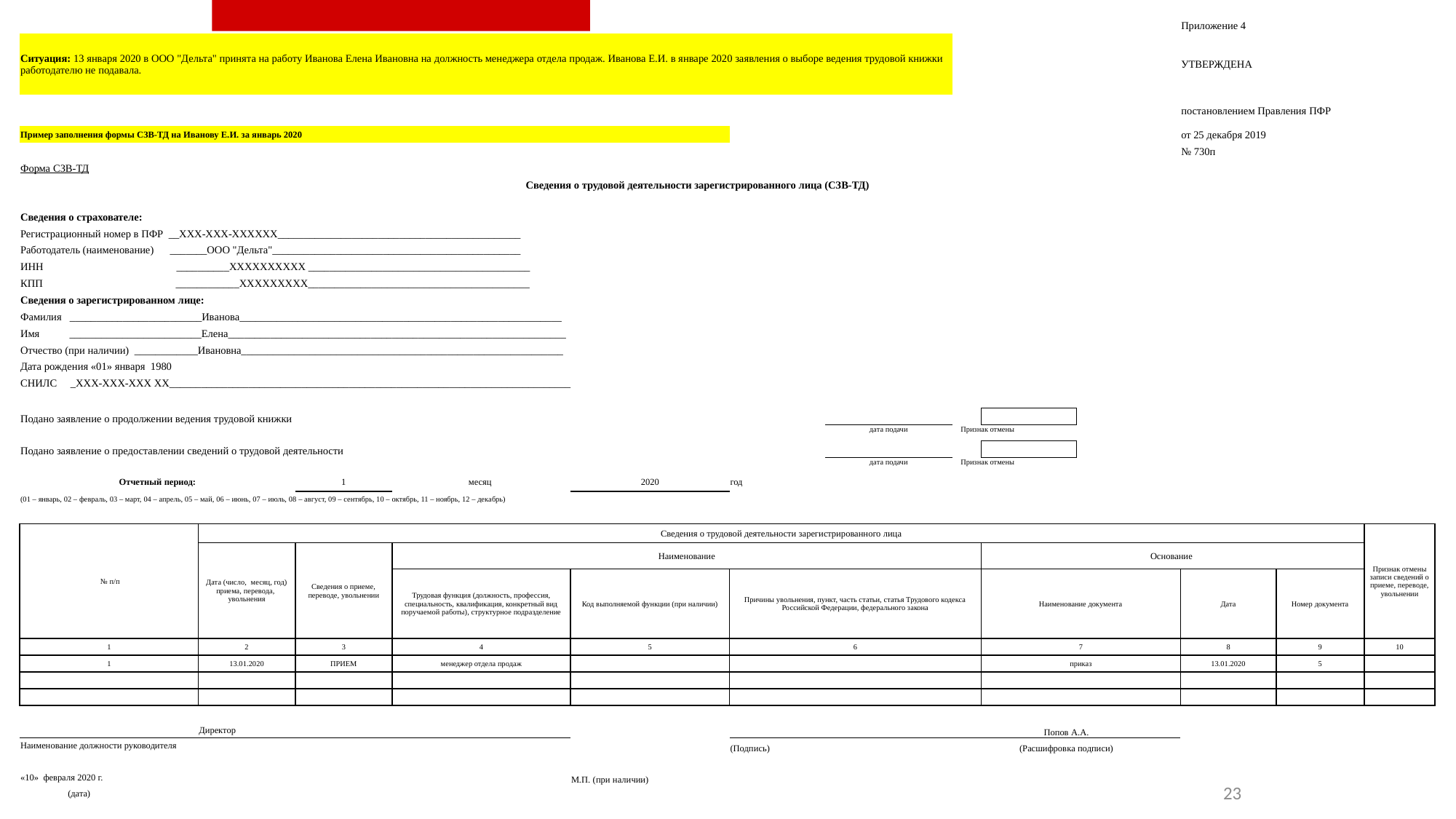

|  |  |  |  |  |  |  |  |  |  | Приложение 4 |  |  |
| --- | --- | --- | --- | --- | --- | --- | --- | --- | --- | --- | --- | --- |
| Ситуация: 13 января 2020 в ООО "Дельта" принята на работу Иванова Елена Ивановна на должность менеджера отдела продаж. Иванова Е.И. в январе 2020 заявления о выборе ведения трудовой книжки работодателю не подавала. |  |  |  |  |  |  |  |  |  | УТВЕРЖДЕНА |  |  |
|  |  |  |  |  |  |  |  |  |  | постановлением Правления ПФР |  |  |
| Пример заполнения формы СЗВ-ТД на Иванову Е.И. за январь 2020 |  |  |  |  |  |  |  |  |  | от 25 декабря 2019 |  |  |
|  |  |  |  |  |  |  |  |  |  | № 730п |  |  |
| Форма СЗВ-ТД |  |  |  |  |  |  |  |  |  |  |  |  |
| Сведения о трудовой деятельности зарегистрированного лица (СЗВ-ТД) |  |  |  |  |  |  |  |  |  |  |  |  |
|  |  |  |  |  |  |  |  |  |  |  |  |  |
| Сведения о страхователе: |  |  |  |  |  |  |  |  |  |  |  |  |
| Регистрационный номер в ПФР \_\_ХХХ-ХХХ-ХХХХХХ\_\_\_\_\_\_\_\_\_\_\_\_\_\_\_\_\_\_\_\_\_\_\_\_\_\_\_\_\_\_\_\_\_\_\_\_\_\_\_\_\_\_\_\_\_\_ |  |  |  |  |  |  |  |  |  |  |  |  |
| Работодатель (наименование) \_\_\_\_\_\_\_ООО "Дельта"\_\_\_\_\_\_\_\_\_\_\_\_\_\_\_\_\_\_\_\_\_\_\_\_\_\_\_\_\_\_\_\_\_\_\_\_\_\_\_\_\_\_\_\_\_\_\_ |  |  |  |  |  |  |  |  |  |  |  |  |
| ИНН \_\_\_\_\_\_\_\_\_\_ХХХХХХХХХХ \_\_\_\_\_\_\_\_\_\_\_\_\_\_\_\_\_\_\_\_\_\_\_\_\_\_\_\_\_\_\_\_\_\_\_\_\_\_\_\_\_\_ |  |  |  |  |  |  |  |  |  |  |  |  |
| КПП \_\_\_\_\_\_\_\_\_\_\_\_ХХХХХХХХХ\_\_\_\_\_\_\_\_\_\_\_\_\_\_\_\_\_\_\_\_\_\_\_\_\_\_\_\_\_\_\_\_\_\_\_\_\_\_\_\_\_\_ |  |  |  |  |  |  |  |  |  |  |  |  |
| Сведения о зарегистрированном лице: |  |  |  |  |  |  |  |  |  |  |  |  |
| Фамилия \_\_\_\_\_\_\_\_\_\_\_\_\_\_\_\_\_\_\_\_\_\_\_\_\_Иванова\_\_\_\_\_\_\_\_\_\_\_\_\_\_\_\_\_\_\_\_\_\_\_\_\_\_\_\_\_\_\_\_\_\_\_\_\_\_\_\_\_\_\_\_\_\_\_\_\_\_\_\_\_\_\_\_\_\_\_\_\_ |  |  |  |  |  |  |  |  |  |  |  |  |
| Имя \_\_\_\_\_\_\_\_\_\_\_\_\_\_\_\_\_\_\_\_\_\_\_\_\_Елена\_\_\_\_\_\_\_\_\_\_\_\_\_\_\_\_\_\_\_\_\_\_\_\_\_\_\_\_\_\_\_\_\_\_\_\_\_\_\_\_\_\_\_\_\_\_\_\_\_\_\_\_\_\_\_\_\_\_\_\_\_\_\_\_ |  |  |  |  |  |  |  |  |  |  |  |  |
| Отчество (при наличии) \_\_\_\_\_\_\_\_\_\_\_\_Ивановна\_\_\_\_\_\_\_\_\_\_\_\_\_\_\_\_\_\_\_\_\_\_\_\_\_\_\_\_\_\_\_\_\_\_\_\_\_\_\_\_\_\_\_\_\_\_\_\_\_\_\_\_\_\_\_\_\_\_\_\_\_ |  |  |  |  |  |  |  |  |  |  |  |  |
| Дата рождения «01» января 1980 |  |  |  |  |  |  |  |  |  |  |  |  |
| СНИЛС \_ХХХ-ХХХ-ХХХ ХХ\_\_\_\_\_\_\_\_\_\_\_\_\_\_\_\_\_\_\_\_\_\_\_\_\_\_\_\_\_\_\_\_\_\_\_\_\_\_\_\_\_\_\_\_\_\_\_\_\_\_\_\_\_\_\_\_\_\_\_\_\_\_\_\_\_\_\_\_\_\_\_\_\_\_\_\_ |  |  |  |  |  |  |  |  |  |  |  |  |
|  |  |  |  |  |  |  |  |  |  |  |  |  |
| Подано заявление о продолжении ведения трудовой книжки |  |  |  |  |  |  |  |  |  |  |  |  |
|  |  |  |  |  |  | дата подачи | Признак отмены |  |  |  |  |  |
| Подано заявление о предоставлении сведений о трудовой деятельности |  |  |  |  |  |  |  |  |  |  |  |  |
|  |  |  |  |  |  | дата подачи | Признак отмены |  |  |  |  |  |
| Отчетный период: |  | 1 | месяц | 2020 | год |  |  |  |  |  |  |  |
| (01 – январь, 02 – февраль, 03 – март, 04 – апрель, 05 – май, 06 – июнь, 07 – июль, 08 – август, 09 – сентябрь, 10 – октябрь, 11 – ноябрь, 12 – декабрь) |  |  |  |  |  |  |  |  |  |  |  |  |
|  |  |  |  |  |  |  |  |  |  |  |  |  |
| № п/п | Сведения о трудовой деятельности зарегистрированного лица |  |  |  |  |  |  |  |  |  |  | Признак отмены записи сведений о приеме, переводе, увольнении |
|  | Дата (число, месяц, год) приема, перевода, увольнения | Сведения о приеме, переводе, увольнении | Наименование |  |  |  |  | Основание |  |  |  |  |
|  |  |  | Трудовая функция (должность, профессия, специальность, квалификация, конкретный вид поручаемой работы), структурное подразделение | Код выполняемой функции (при наличии) | Причины увольнения, пункт, часть статьи, статья Трудового кодекса Российской Федерации, федерального закона |  |  | Наименование документа |  | Дата | Номер документа |  |
| 1 | 2 | 3 | 4 | 5 | 6 |  |  | 7 |  | 8 | 9 | 10 |
| 1 | 13.01.2020 | ПРИЕМ | менеджер отдела продаж |  |  |  |  | приказ |  | 13.01.2020 | 5 |  |
|  |  |  |  |  |  |  |  |  |  |  |  |  |
|  |  |  |  |  |  |  |  |  |  |  |  |  |
|  |  |  |  |  |  |  |  |  |  |  |  |  |
|  | Директор |  |  |  |  |  | Попов А.А. |  |  |  |  |  |
| Наименование должности руководителя |  |  |  |  | (Подпись) |  | (Расшифровка подписи) |  |  |  |  |  |
|  |  |  |  |  |  |  |  |  |  |  |  |  |
| «10» февраля 2020 г. |  |  |  | М.П. (при наличии) |  |  |  |  |  |  |  |  |
| (дата) |  |  |  |  |  |  |  |  |  |  |  |  |
23